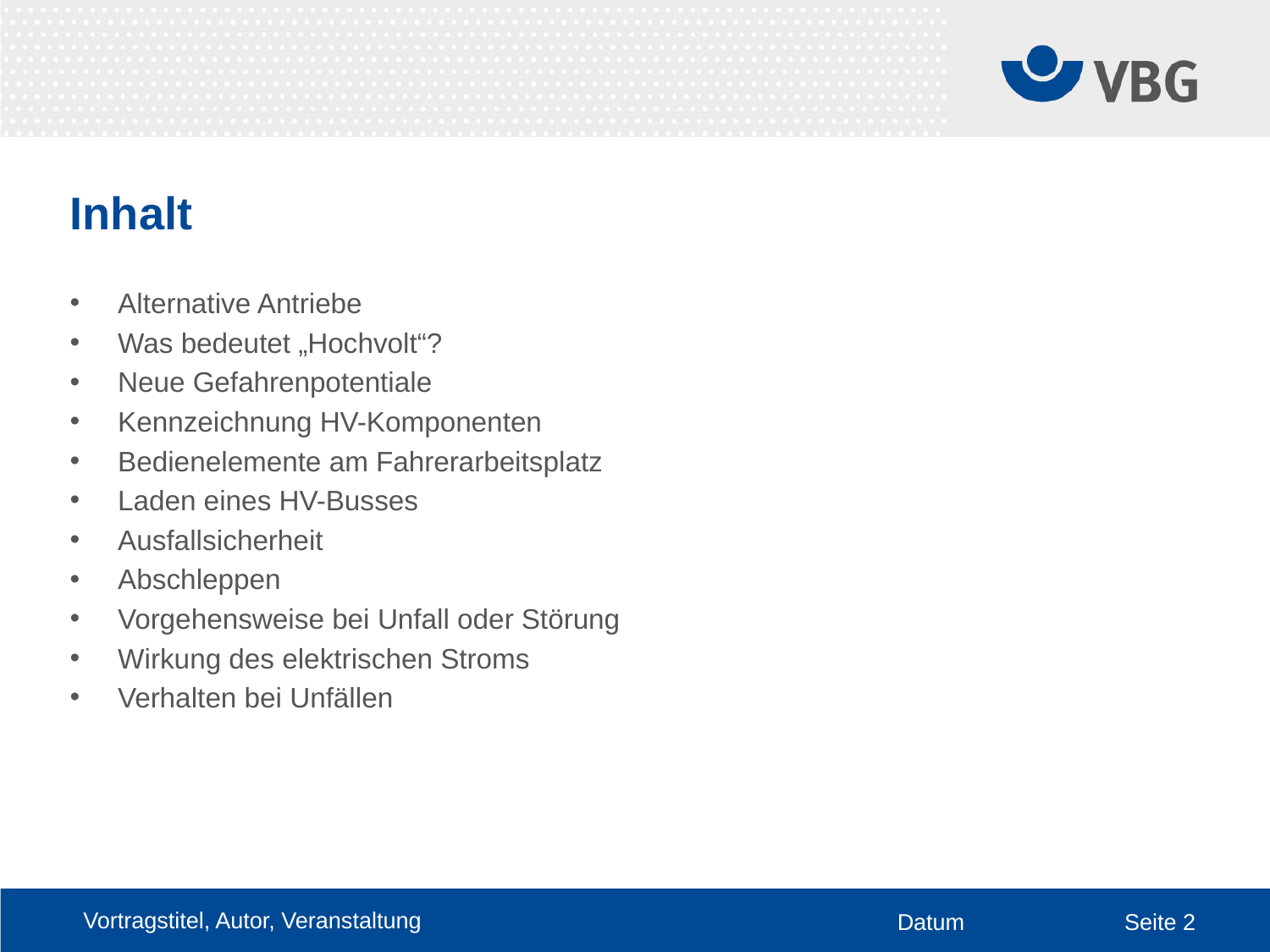

# Inhalt
Alternative Antriebe
Was bedeutet „Hochvolt“?
Neue Gefahrenpotentiale
Kennzeichnung HV-Komponenten
Bedienelemente am Fahrerarbeitsplatz
Laden eines HV-Busses
Ausfallsicherheit
Abschleppen
Vorgehensweise bei Unfall oder Störung
Wirkung des elektrischen Stroms
Verhalten bei Unfällen